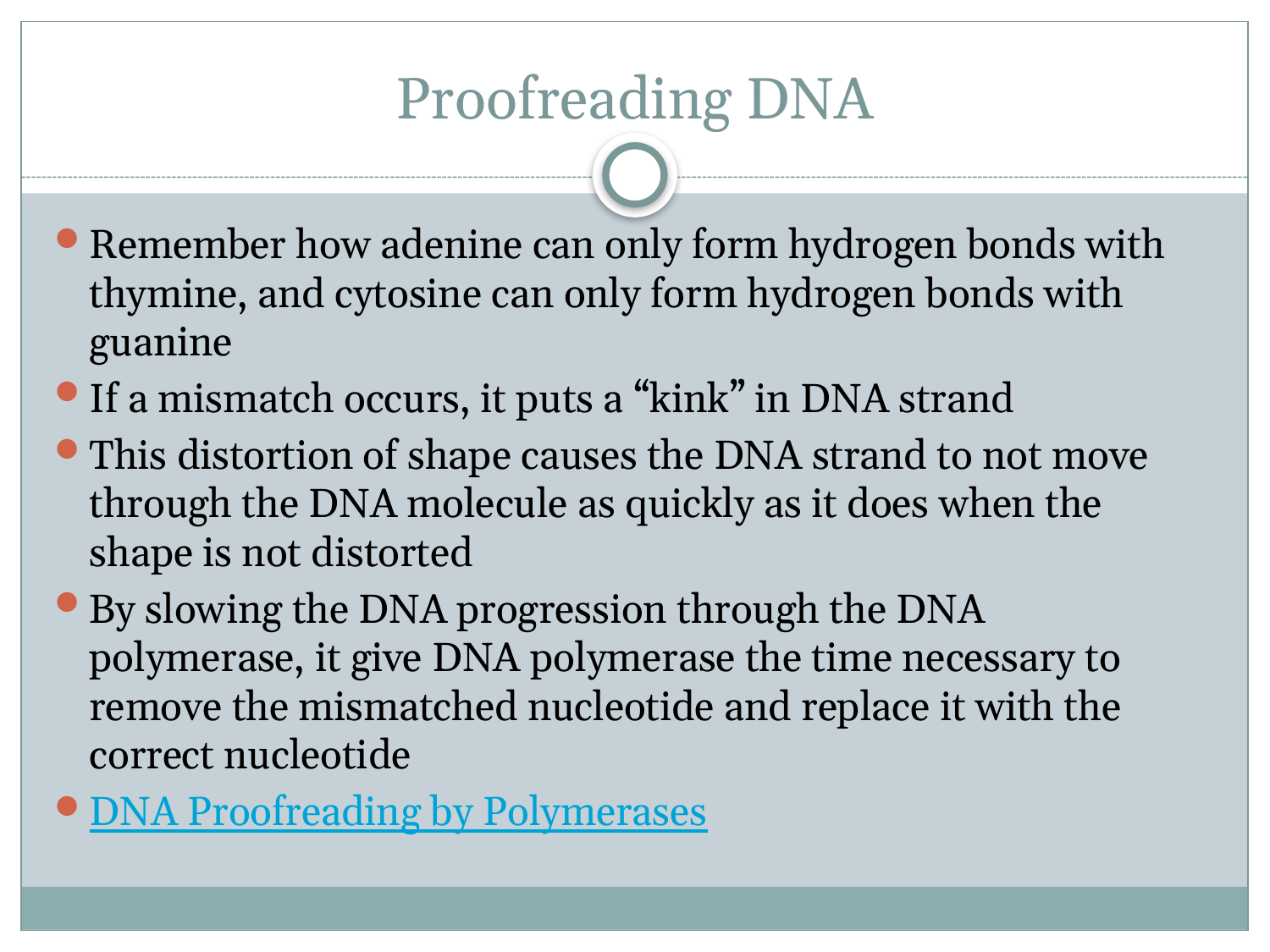

# Proofreading DNA
Remember how adenine can only form hydrogen bonds with thymine, and cytosine can only form hydrogen bonds with guanine
If a mismatch occurs, it puts a “kink” in DNA strand
This distortion of shape causes the DNA strand to not move through the DNA molecule as quickly as it does when the shape is not distorted
By slowing the DNA progression through the DNA polymerase, it give DNA polymerase the time necessary to remove the mismatched nucleotide and replace it with the correct nucleotide
DNA Proofreading by Polymerases